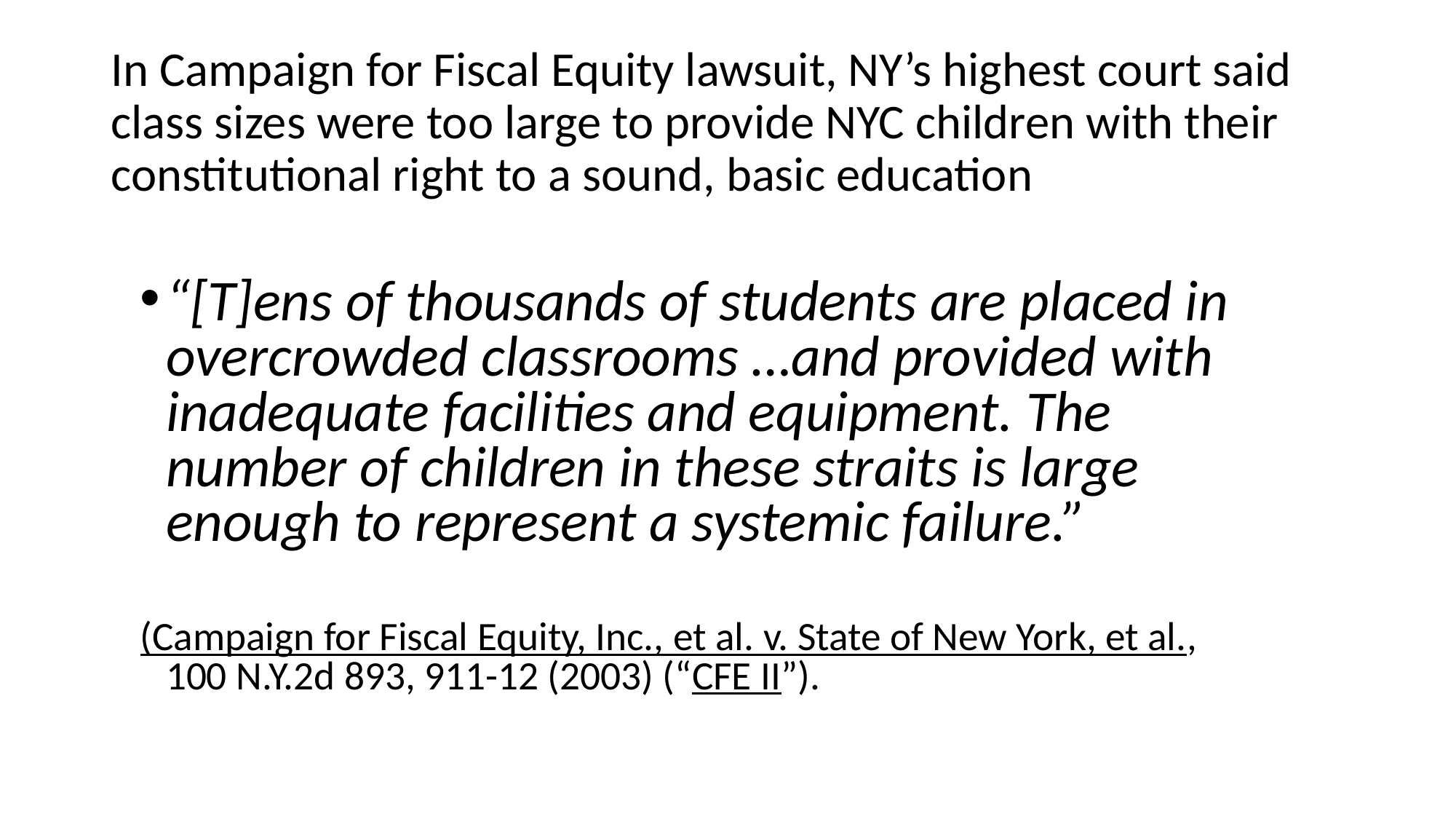

# In Campaign for Fiscal Equity lawsuit, NY’s highest court said class sizes were too large to provide NYC children with their constitutional right to a sound, basic education
“[T]ens of thousands of students are placed in overcrowded classrooms …and provided with inadequate facilities and equipment. The number of children in these straits is large enough to represent a systemic failure.”

(Campaign for Fiscal Equity, Inc., et al. v. State of New York, et al., 100 N.Y.2d 893, 911-12 (2003) (“CFE II”).